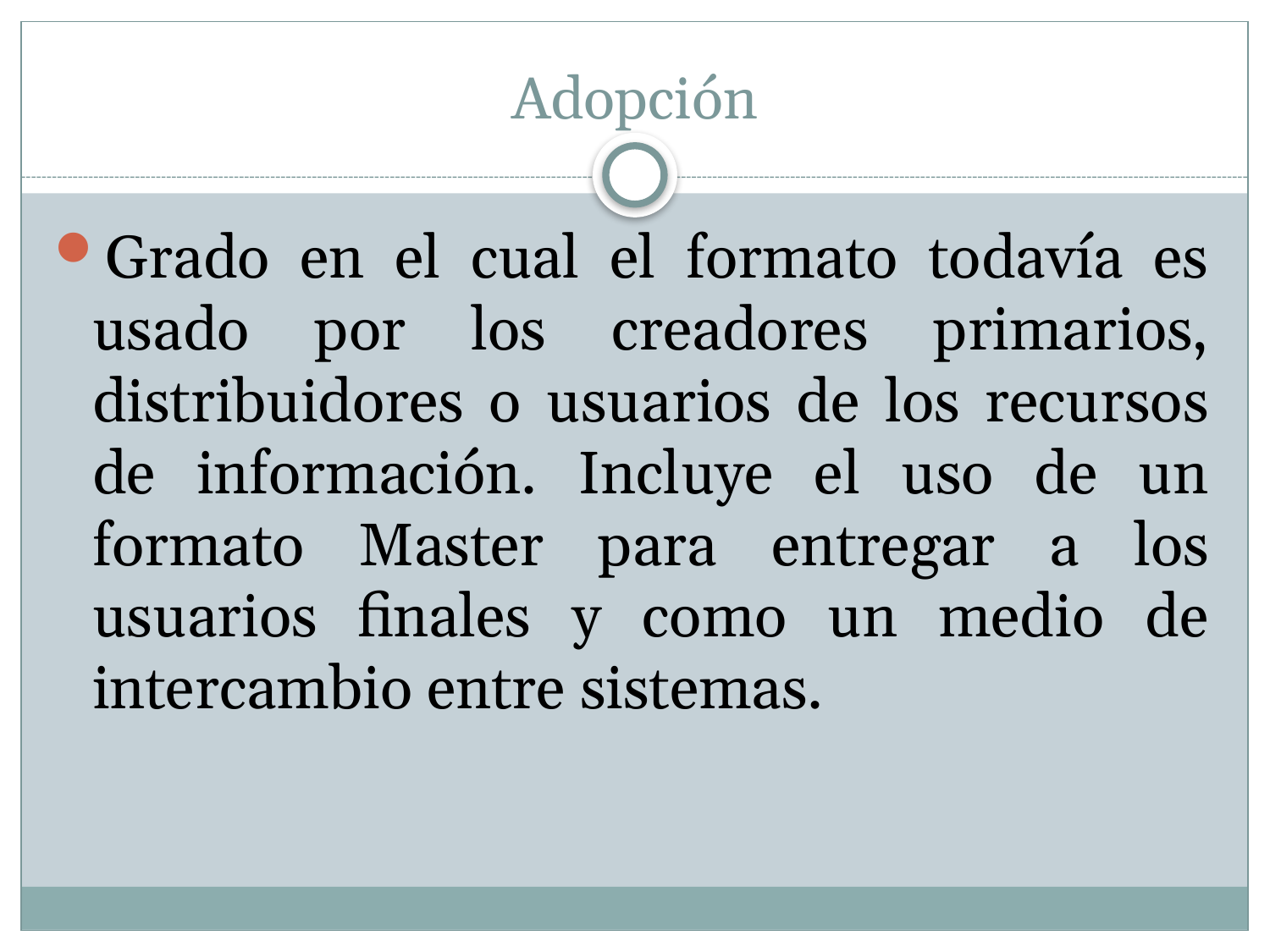

# Adopción
Grado en el cual el formato todavía es usado por los creadores primarios, distribuidores o usuarios de los recursos de información. Incluye el uso de un formato Master para entregar a los usuarios finales y como un medio de intercambio entre sistemas.